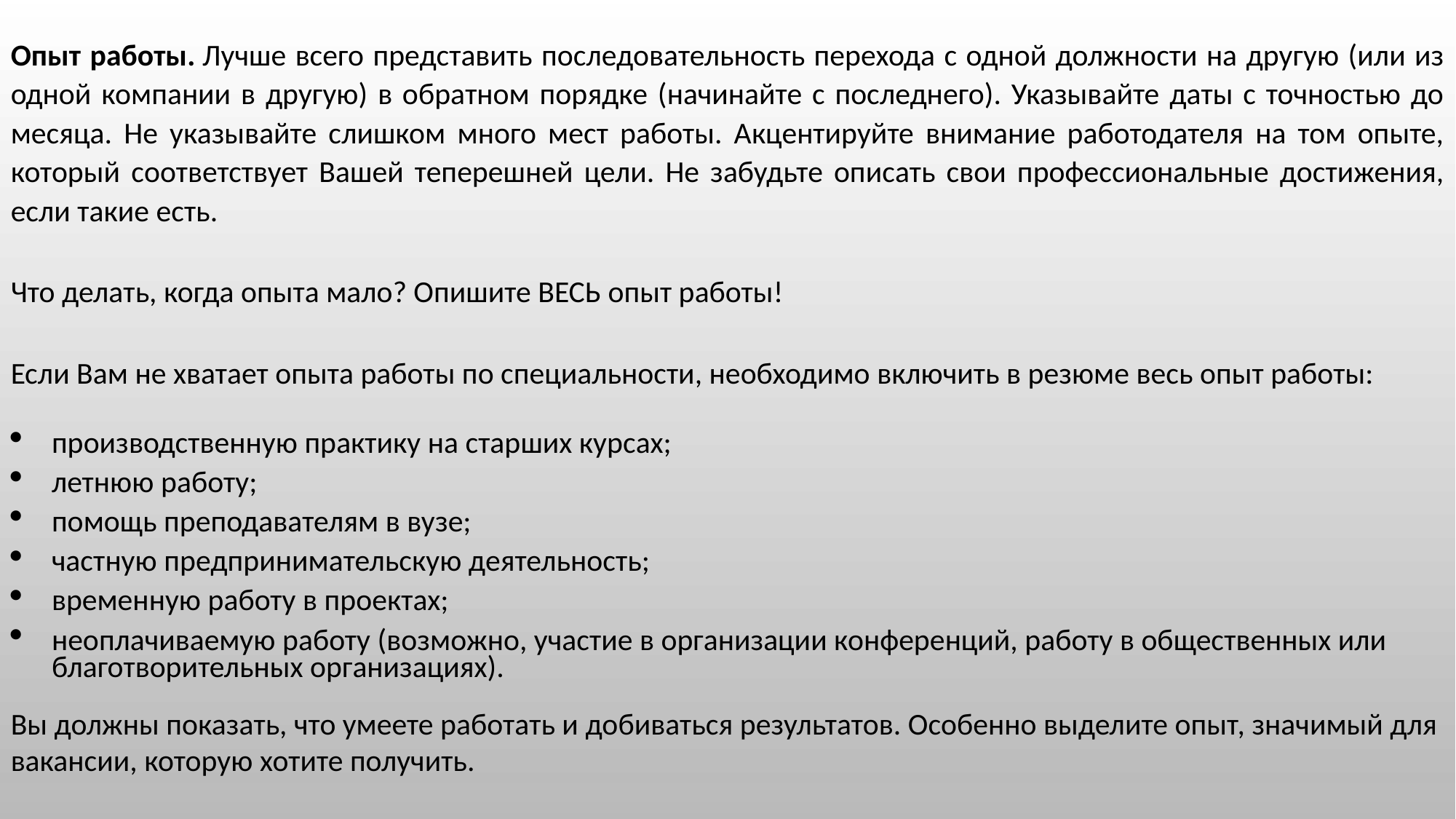

Опыт работы. Лучше всего представить последовательность перехода с одной должности на другую (или из одной компании в другую) в обратном порядке (начинайте с последнего). Указывайте даты с точностью до месяца. Не указывайте слишком много мест работы. Акцентируйте внимание работодателя на том опыте, который соответствует Вашей теперешней цели. Не забудьте описать свои профессиональные достижения, если такие есть.
Что делать, когда опыта мало? Опишите ВЕСЬ опыт работы!
Если Вам не хватает опыта работы по специальности, необходимо включить в резюме весь опыт работы:
производственную практику на старших курсах;
летнюю работу;
помощь преподавателям в вузе;
частную предпринимательскую деятельность;
временную работу в проектах;
неоплачиваемую работу (возможно, участие в организации конференций, работу в общественных или благотворительных организациях).
Вы должны показать, что умеете работать и добиваться результатов. Особенно выделите опыт, значимый для вакансии, которую хотите получить.